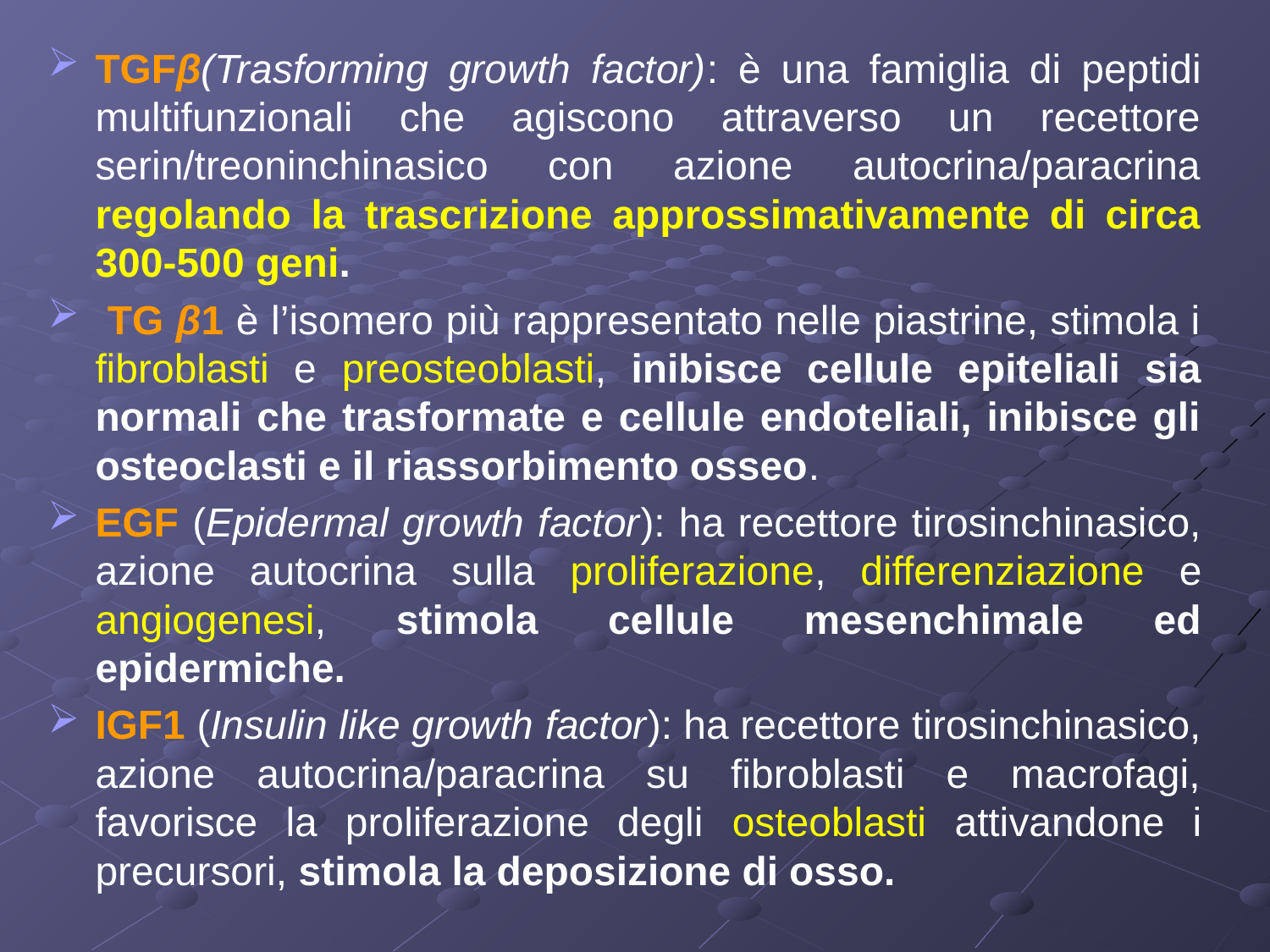

TGFβ(Trasforming growth factor): è una famiglia di peptidi multifunzionali che agiscono attraverso un recettore serin/treoninchinasico con azione autocrina/paracrina regolando la trascrizione approssimativamente di circa 300-500 geni.
 TG β1 è l’isomero più rappresentato nelle piastrine, stimola i fibroblasti e preosteoblasti, inibisce cellule epiteliali sia normali che trasformate e cellule endoteliali, inibisce gli osteoclasti e il riassorbimento osseo.
EGF (Epidermal growth factor): ha recettore tirosinchinasico, azione autocrina sulla proliferazione, differenziazione e angiogenesi, stimola cellule mesenchimale ed epidermiche.
IGF1 (Insulin like growth factor): ha recettore tirosinchinasico, azione autocrina/paracrina su fibroblasti e macrofagi, favorisce la proliferazione degli osteoblasti attivandone i precursori, stimola la deposizione di osso.